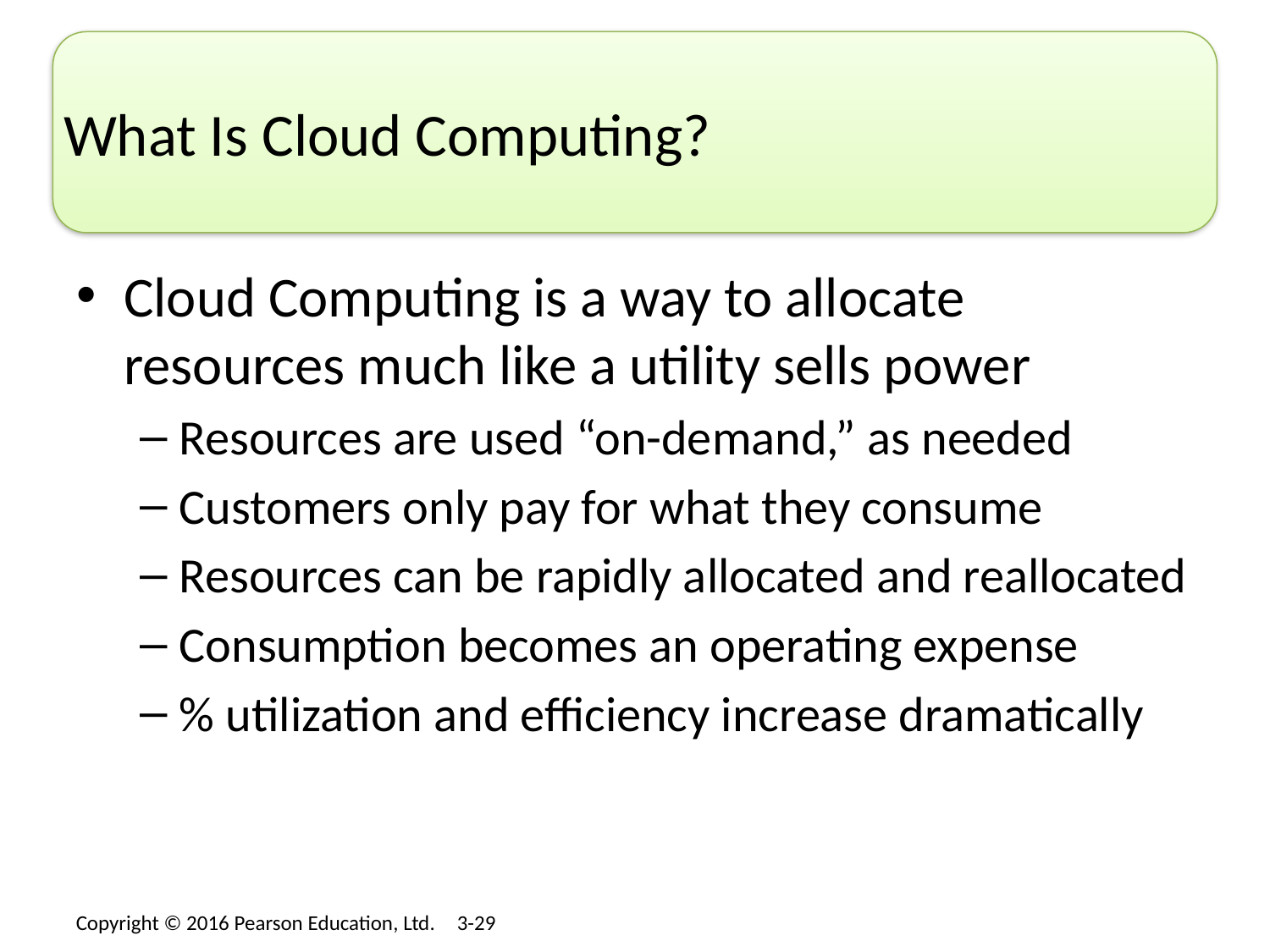

# What Is Cloud Computing?
Cloud Computing is a way to allocate resources much like a utility sells power
Resources are used “on-demand,” as needed
Customers only pay for what they consume
Resources can be rapidly allocated and reallocated
Consumption becomes an operating expense
% utilization and efficiency increase dramatically